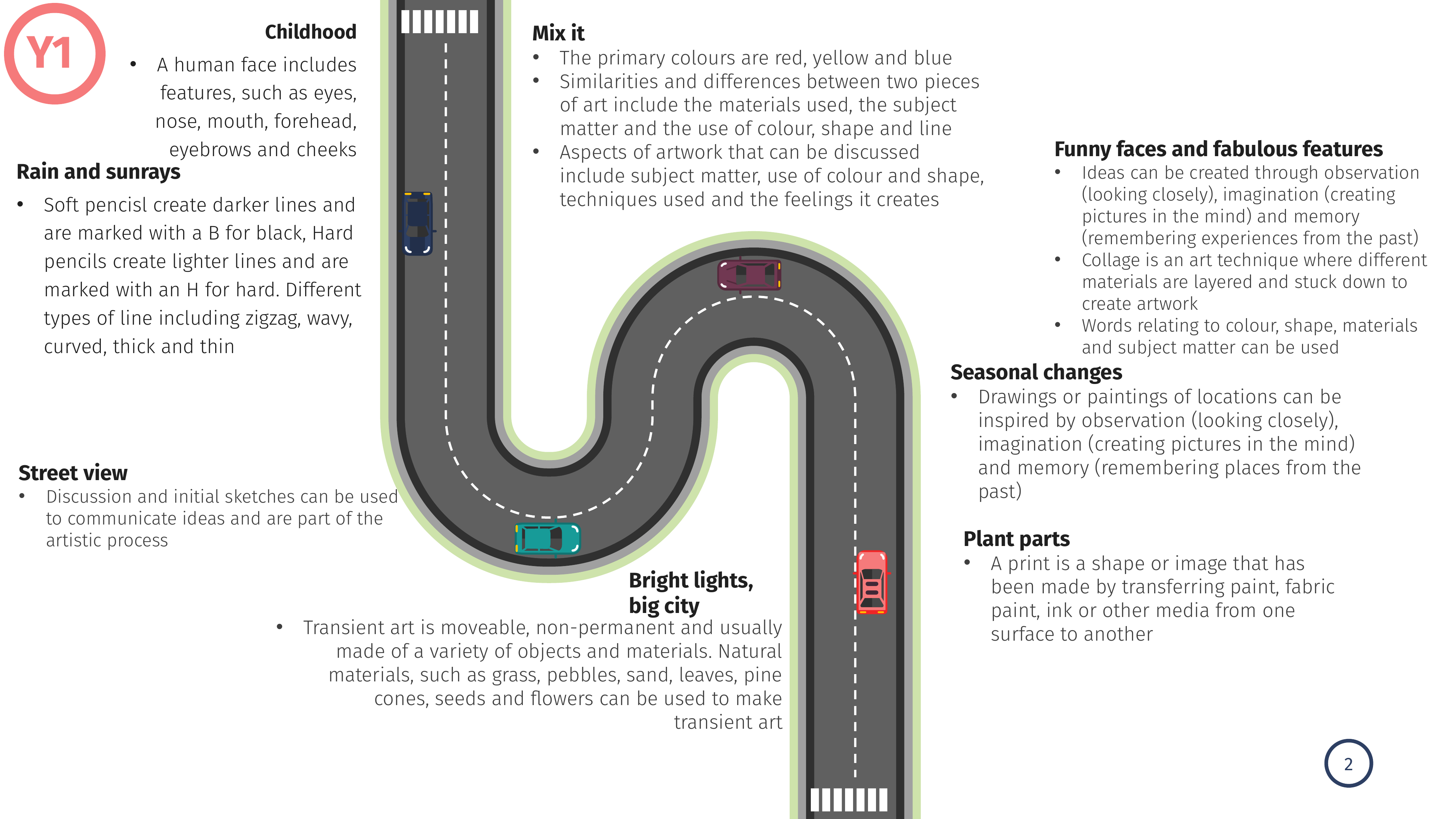

Childhood
A human face includes features, such as eyes, nose, mouth, forehead, eyebrows and cheeks

Y1
Mix it
The primary colours are red, yellow and blue
Similarities and differences between two pieces of art include the materials used, the subject matter and the use of colour, shape and line
Aspects of artwork that can be discussed include subject matter, use of colour and shape, techniques used and the feelings it creates

Rain and sunrays
Soft pencisl create darker lines and are marked with a B for black, Hard pencils create lighter lines and are marked with an H for hard. Different types of line including zigzag, wavy, curved, thick and thin

Funny faces and fabulous features
Ideas can be created through observation (looking closely), imagination (creating pictures in the mind) and memory (remembering experiences from the past)
Collage is an art technique where different materials are layered and stuck down to create artwork
Words relating to colour, shape, materials and subject matter can be used

Seasonal changes
Drawings or paintings of locations can be inspired by observation (looking closely), imagination (creating pictures in the mind) and memory (remembering places from the past)

Street view
Discussion and initial sketches can be used to communicate ideas and are part of the artistic process

Plant parts
A print is a shape or image that has been made by transferring paint, fabric paint, ink or other media from one surface to another

Bright lights, big city
Transient art is moveable, non-permanent and usually made of a variety of objects and materials. Natural materials, such as grass, pebbles, sand, leaves, pine cones, seeds and flowers can be used to make transient art